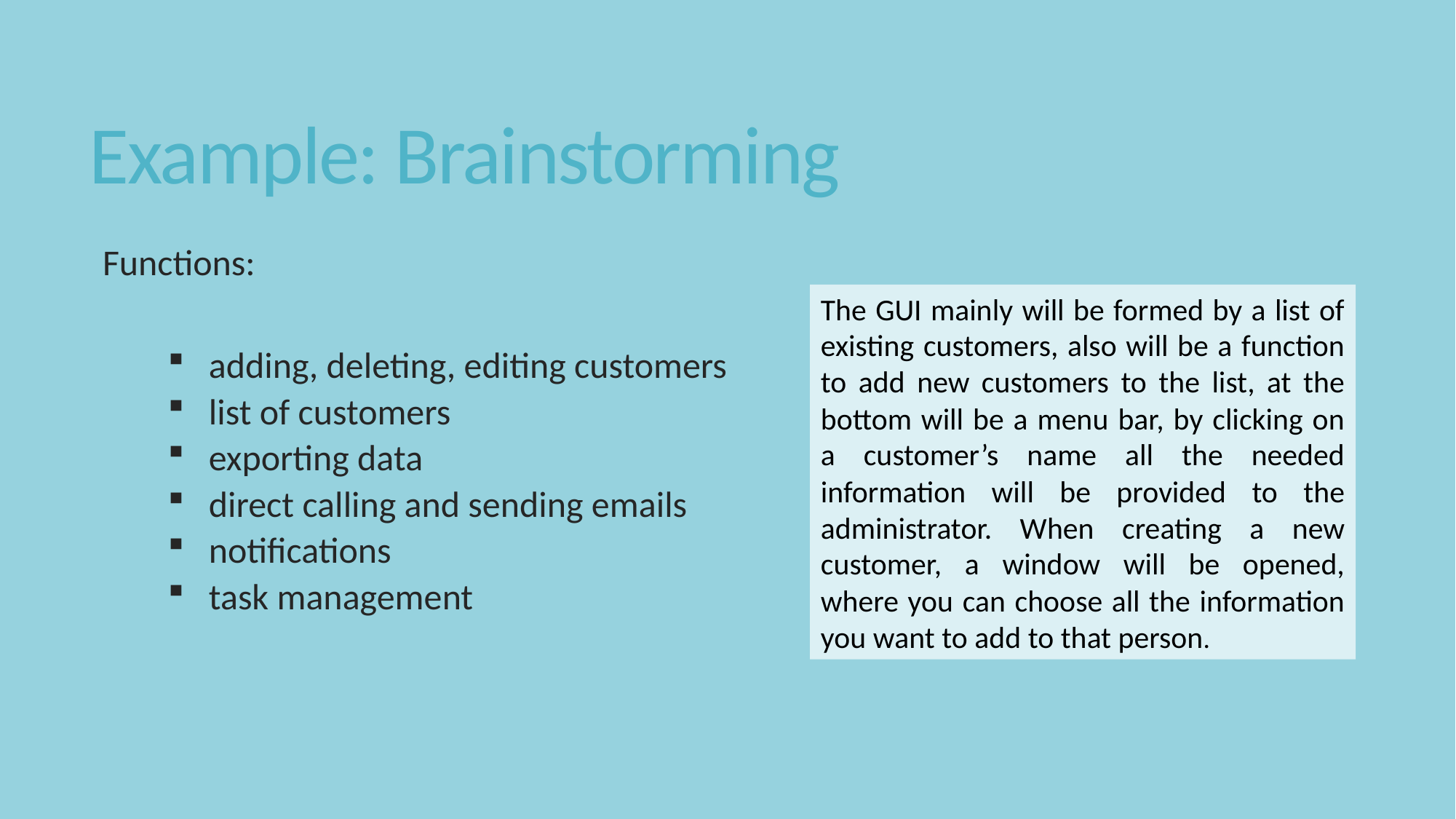

# Example: Brainstorming
Functions:

adding, deleting, editing customers
list of customers
exporting data
direct calling and sending emails
notifications
task management

The GUI mainly will be formed by a list of existing customers, also will be a function to add new customers to the list, at the bottom will be a menu bar, by clicking on a customer’s name all the needed information will be provided to the administrator. When creating a new customer, a window will be opened, where you can choose all the information you want to add to that person.